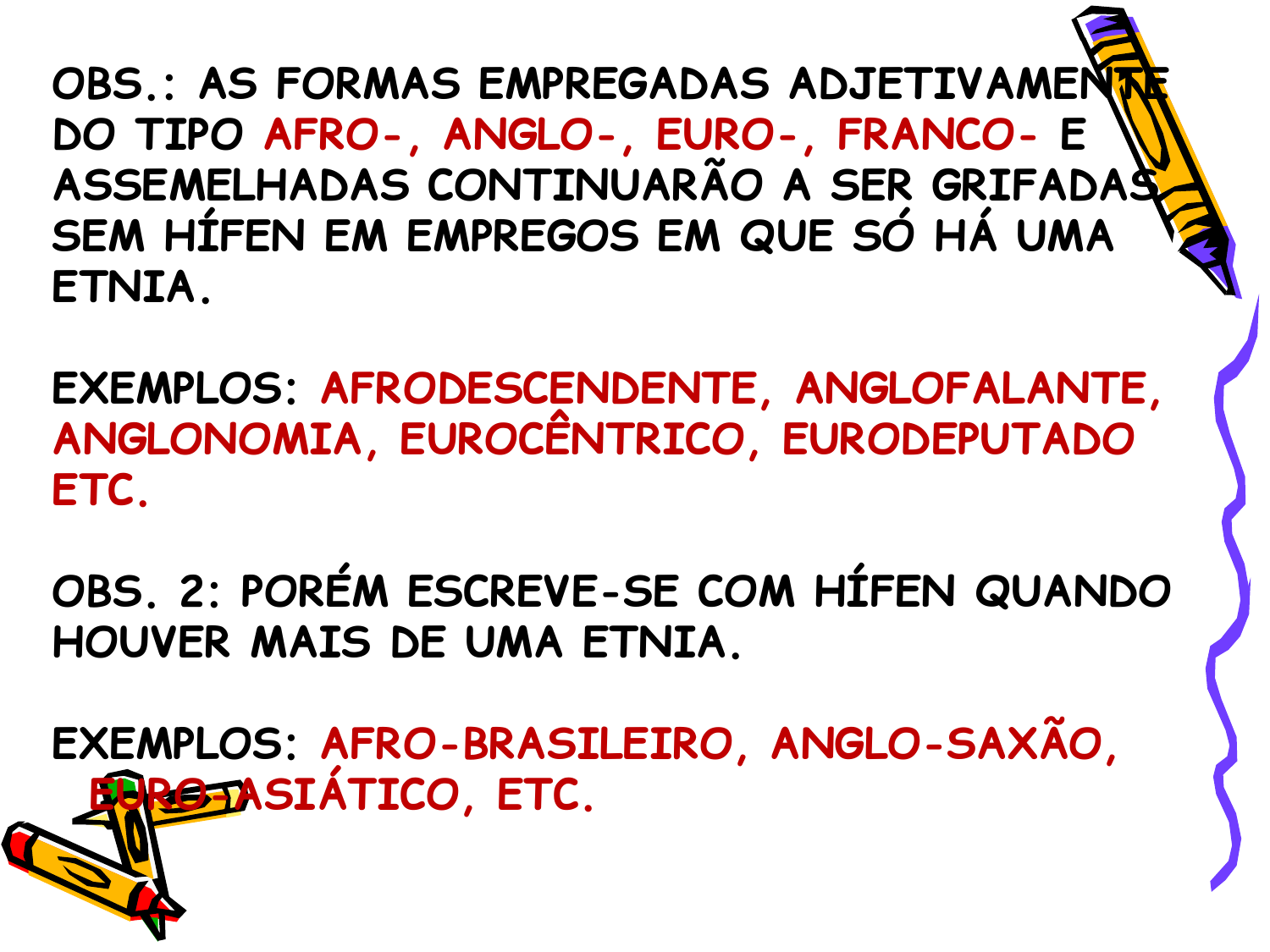

# Obs.: as formas empregadas adjetivamente do tipo afro-, anglo-, euro-, franco- e assemelhadas continuarão a ser grifadas sem hífen em empregos em que só há uma etnia. Exemplos: afrodescendente, anglofalante, anglonomia, eurocêntrico, eurodeputado etc. obs. 2: porém escreve-se com hífen quando houver mais de uma etnia. Exemplos: afro-brasileiro, anglo-saxão,        euro-asiático, etc.